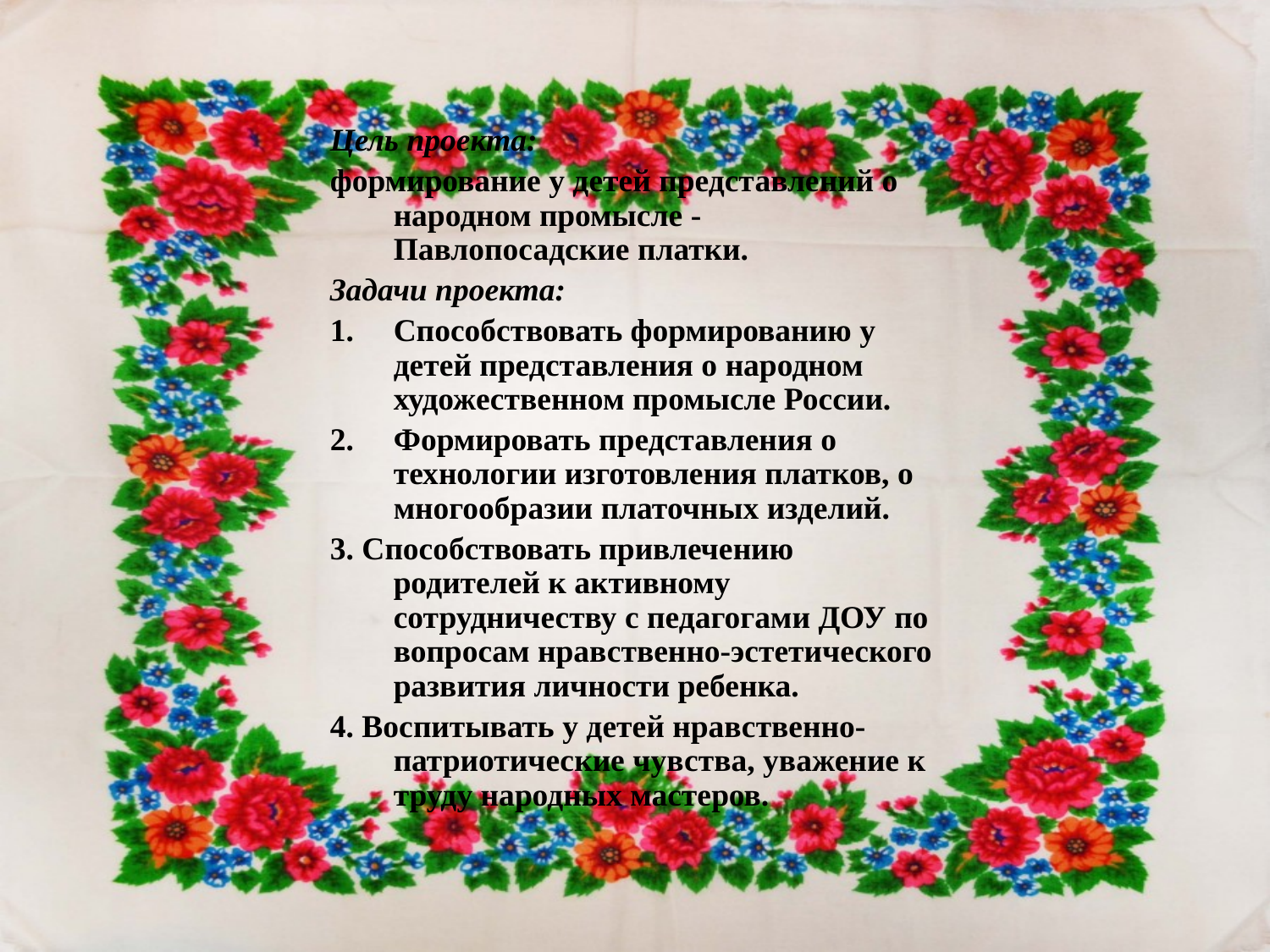

Цель проекта:
формирование у детей представлений о народном промысле - Павлопосадские платки.
Задачи проекта:
Способствовать формированию у детей представления о народном художественном промысле России.
Формировать представления о технологии изготовления платков, о многообразии платочных изделий.
3. Способствовать привлечению родителей к активному сотрудничеству с педагогами ДОУ по вопросам нравственно-эстетического развития личности ребенка.
4. Воспитывать у детей нравственно-патриотические чувства, уважение к труду народных мастеров.